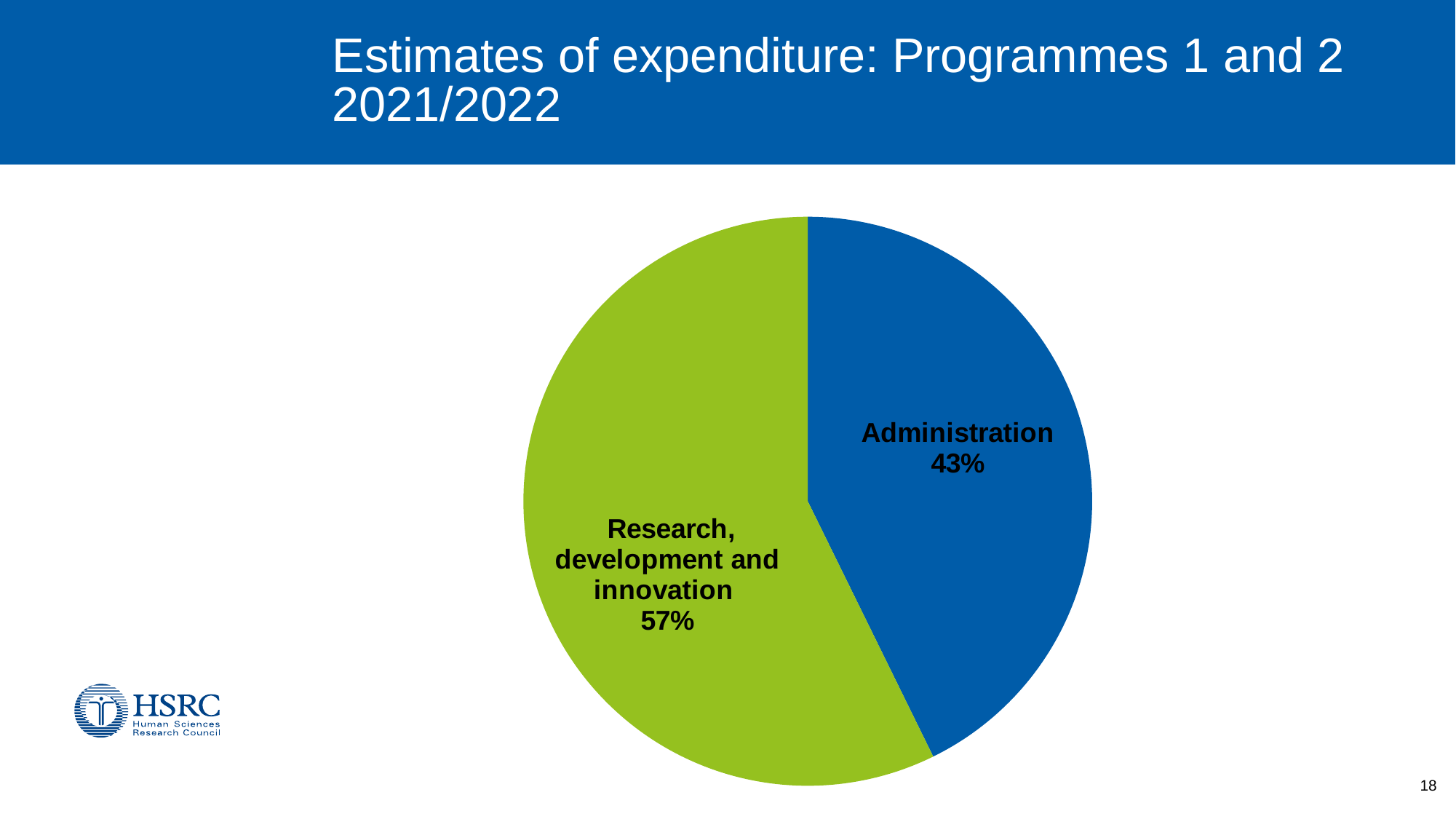

# Estimates of expenditure: Programmes 1 and 2 2021/2022

### Chart

| Category | 2021/22 |
|---|---|
|  Administration  | 0.42724792401243195 |
|  Research, development and innovation  | 0.5727520759875679 |
18